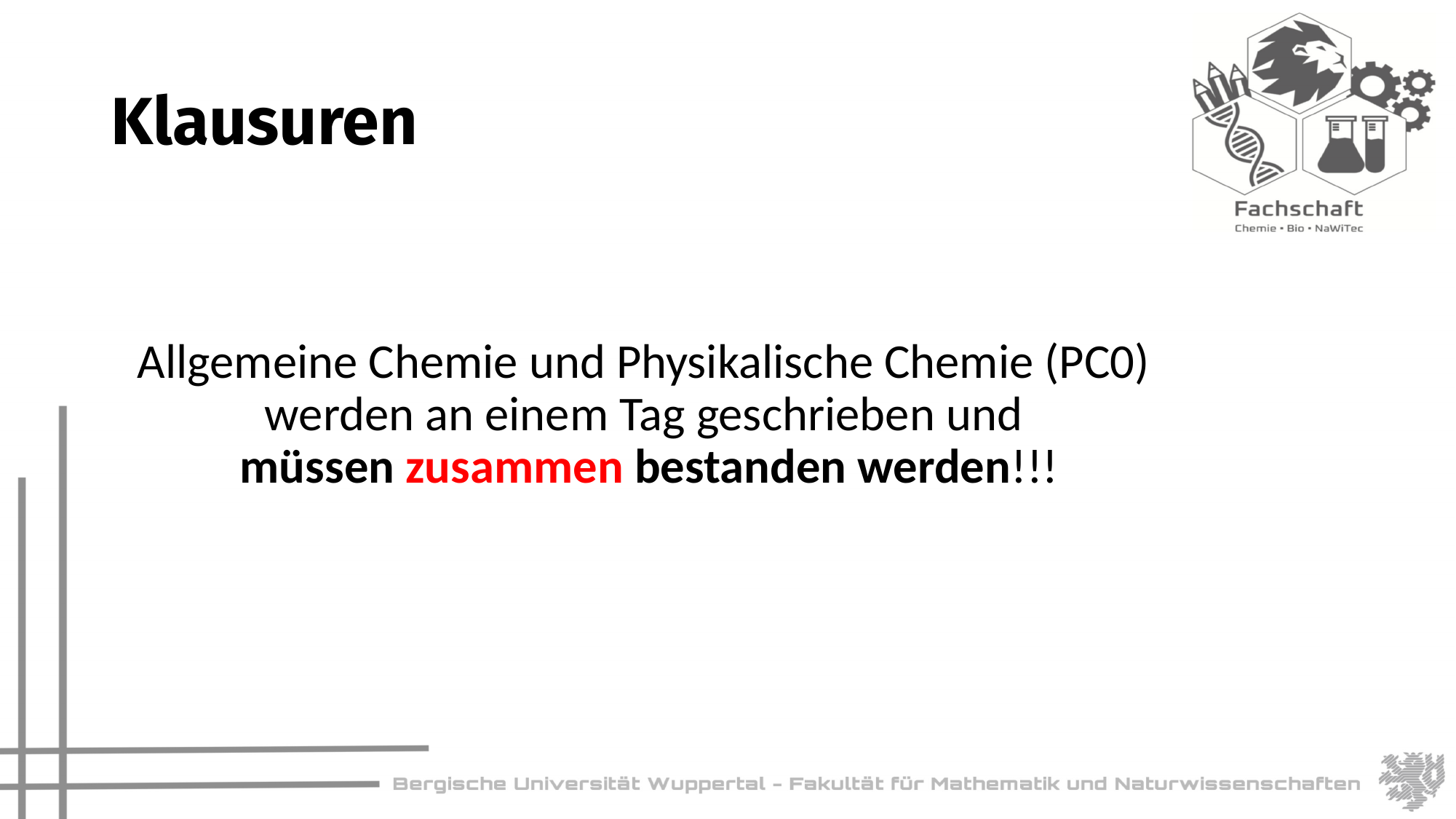

# Klausuren
Allgemeine Chemie und Physikalische Chemie (PC0)
werden an einem Tag geschrieben und
müssen zusammen bestanden werden!!!